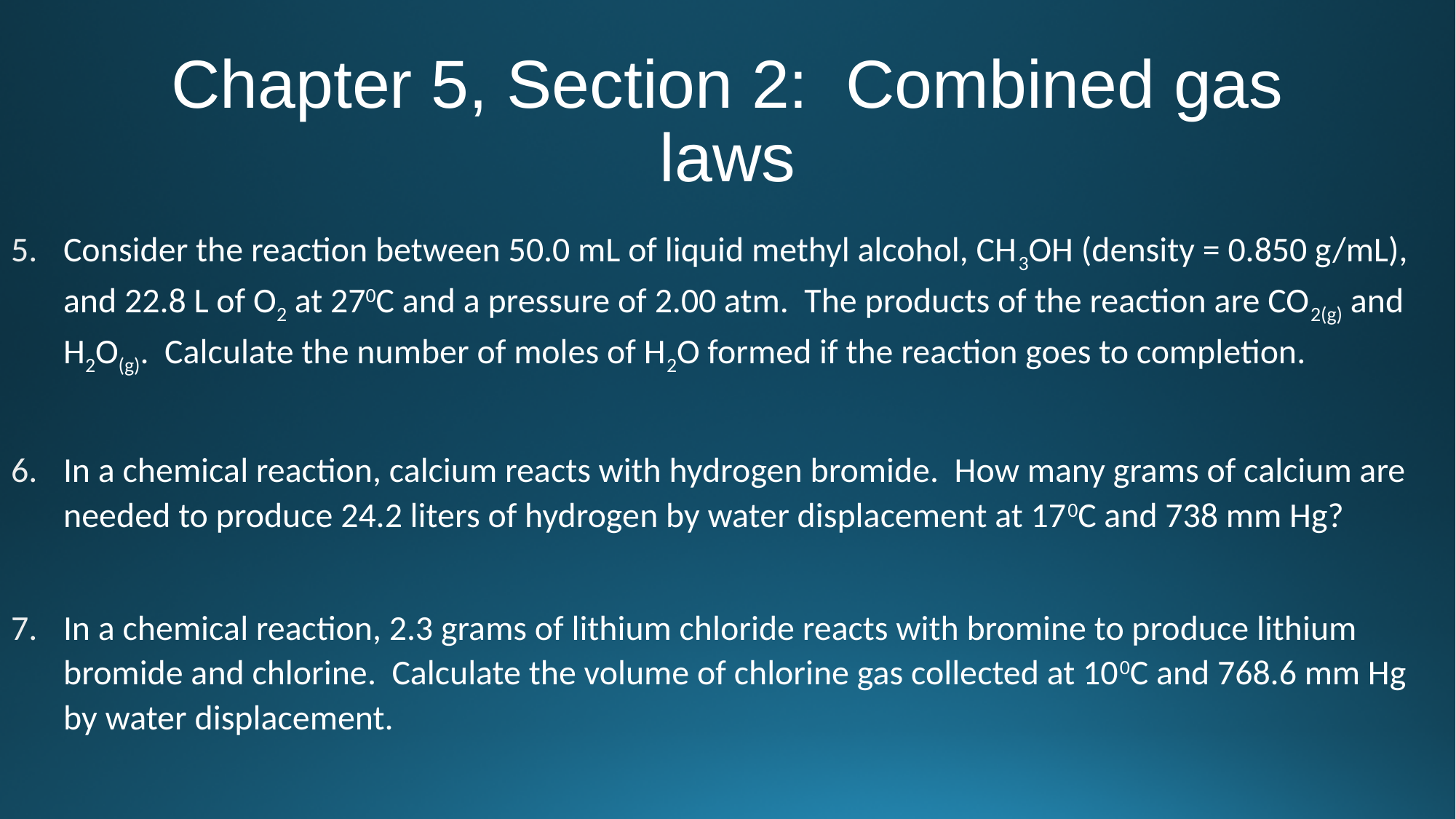

# Chapter 5, Section 2:  Combined gas laws
Consider the reaction between 50.0 mL of liquid methyl alcohol, CH3OH (density = 0.850 g/mL), and 22.8 L of O2 at 270C and a pressure of 2.00 atm.  The products of the reaction are CO2(g) and H2O(g).  Calculate the number of moles of H2O formed if the reaction goes to completion.

In a chemical reaction, calcium reacts with hydrogen bromide.  How many grams of calcium are needed to produce 24.2 liters of hydrogen by water displacement at 170C and 738 mm Hg?

In a chemical reaction, 2.3 grams of lithium chloride reacts with bromine to produce lithium bromide and chlorine.  Calculate the volume of chlorine gas collected at 100C and 768.6 mm Hg by water displacement.